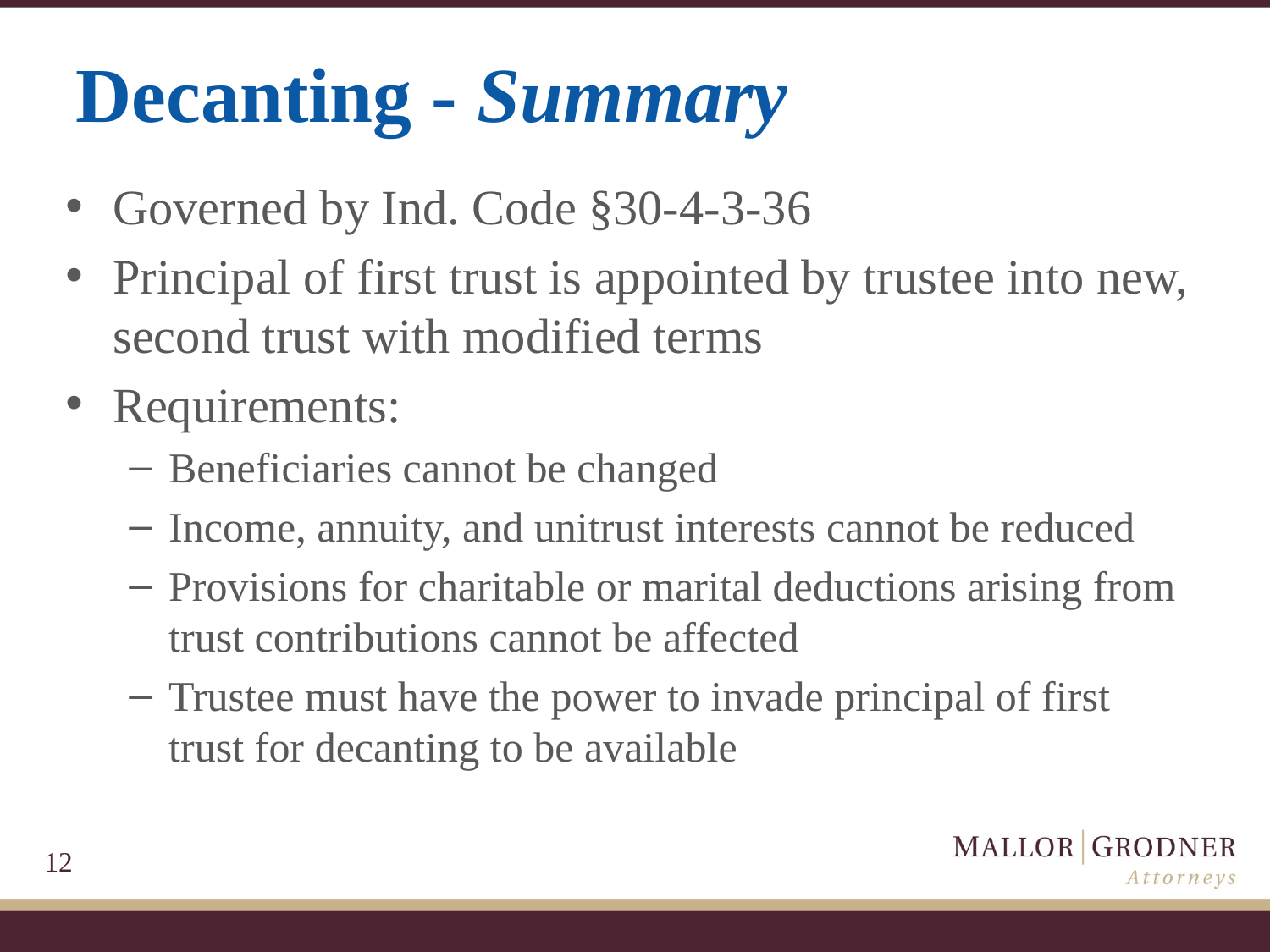

# Decanting - Summary
Governed by Ind. Code §30-4-3-36
Principal of first trust is appointed by trustee into new, second trust with modified terms
Requirements:
Beneficiaries cannot be changed
Income, annuity, and unitrust interests cannot be reduced
Provisions for charitable or marital deductions arising from trust contributions cannot be affected
Trustee must have the power to invade principal of first trust for decanting to be available

12